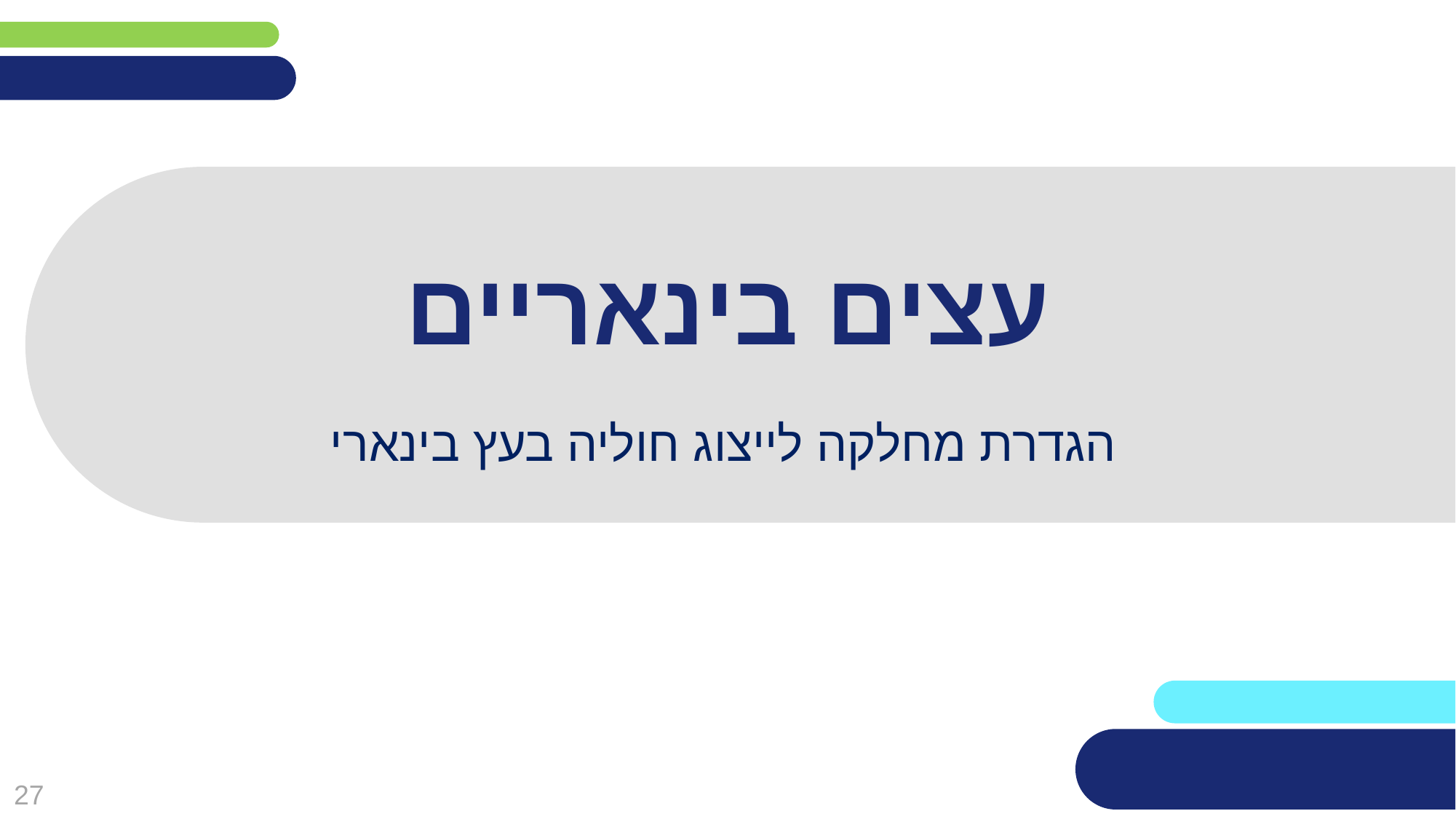

# עצים בינאריים
הגדרת מחלקה לייצוג חוליה בעץ בינארי